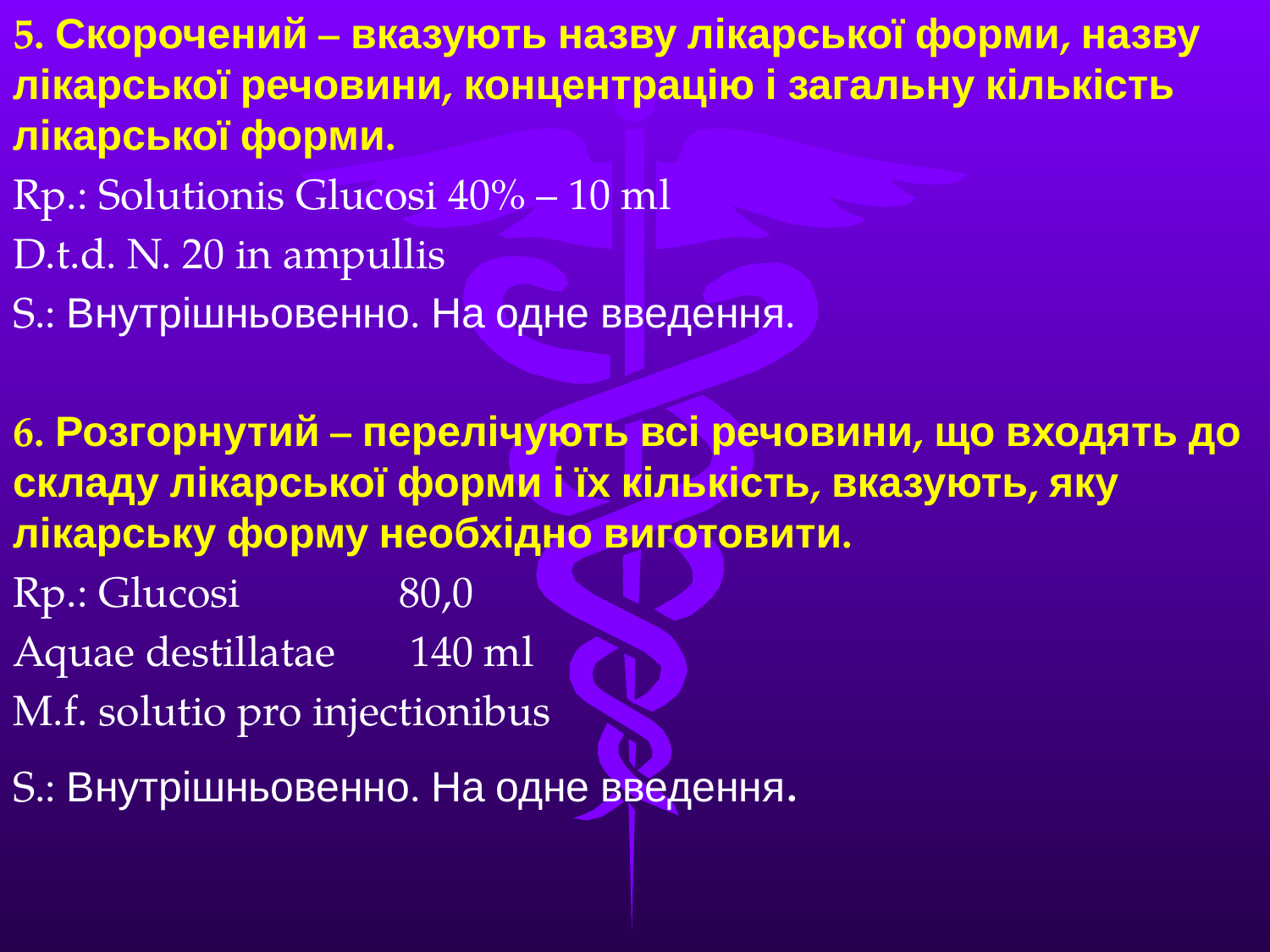

5. Скорочений – вказують назву лікарської форми, назву лікарської речовини, концентрацію і загальну кількість лікарської форми.
Rp.: Solutionis Glucosi 40% – 10 ml
D.t.d. N. 20 in ampullis
S.: Внутрішньовенно. На одне введення.

6. Розгорнутий – перелічують всі речовини, що входять до складу лікарської форми і їх кількість, вказують, яку лікарську форму необхідно виготовити.
Rp.: Glucosi               80,0
Aquae destillatae       140 ml
M.f. solutio pro injectionibus
S.: Внутрішньовенно. На одне введення.